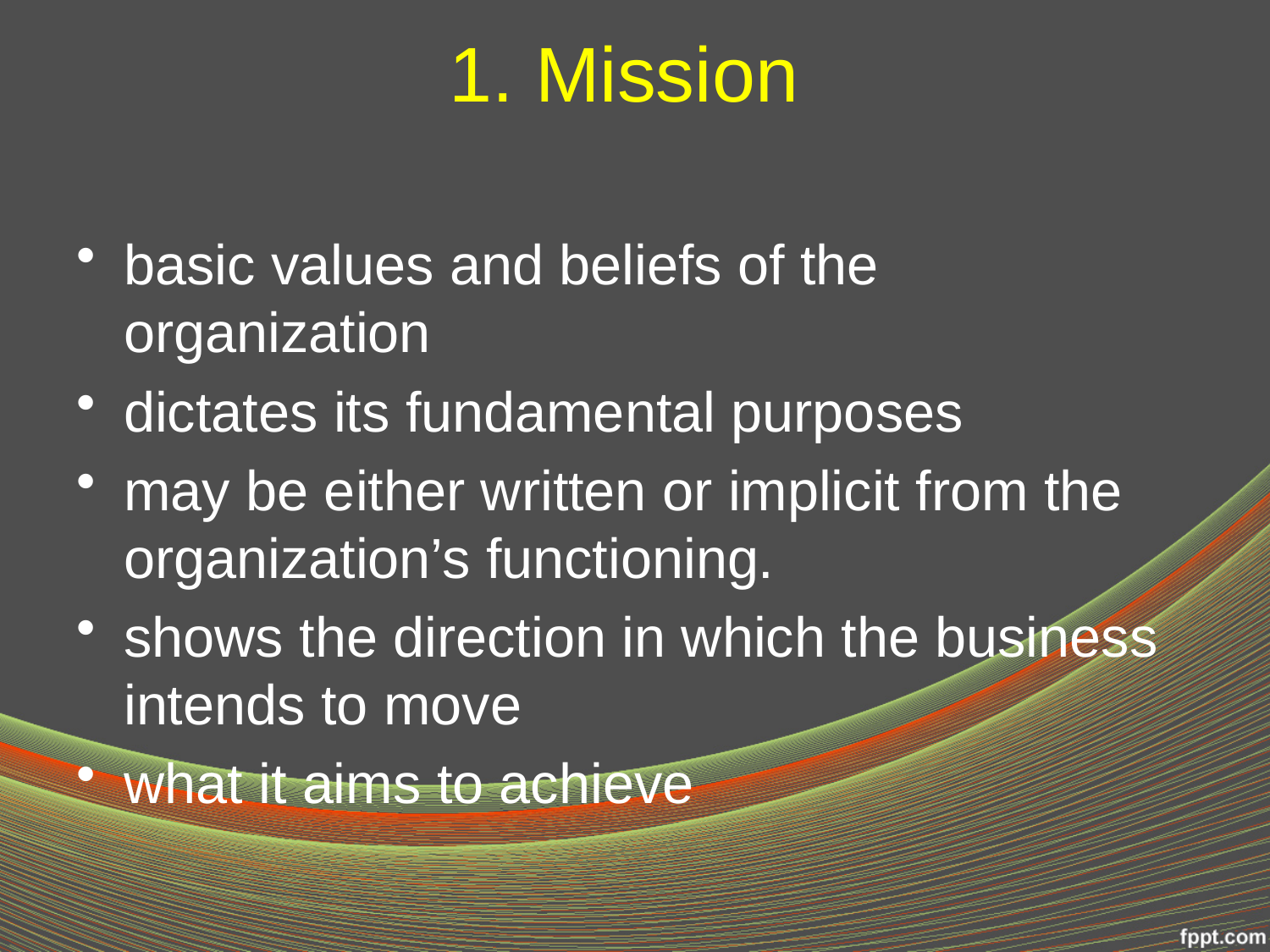

# 1. Mission
basic values and beliefs of the organization
dictates its fundamental purposes
may be either written or implicit from the organization’s functioning.
shows the direction in which the business intends to move
what it aims to achieve